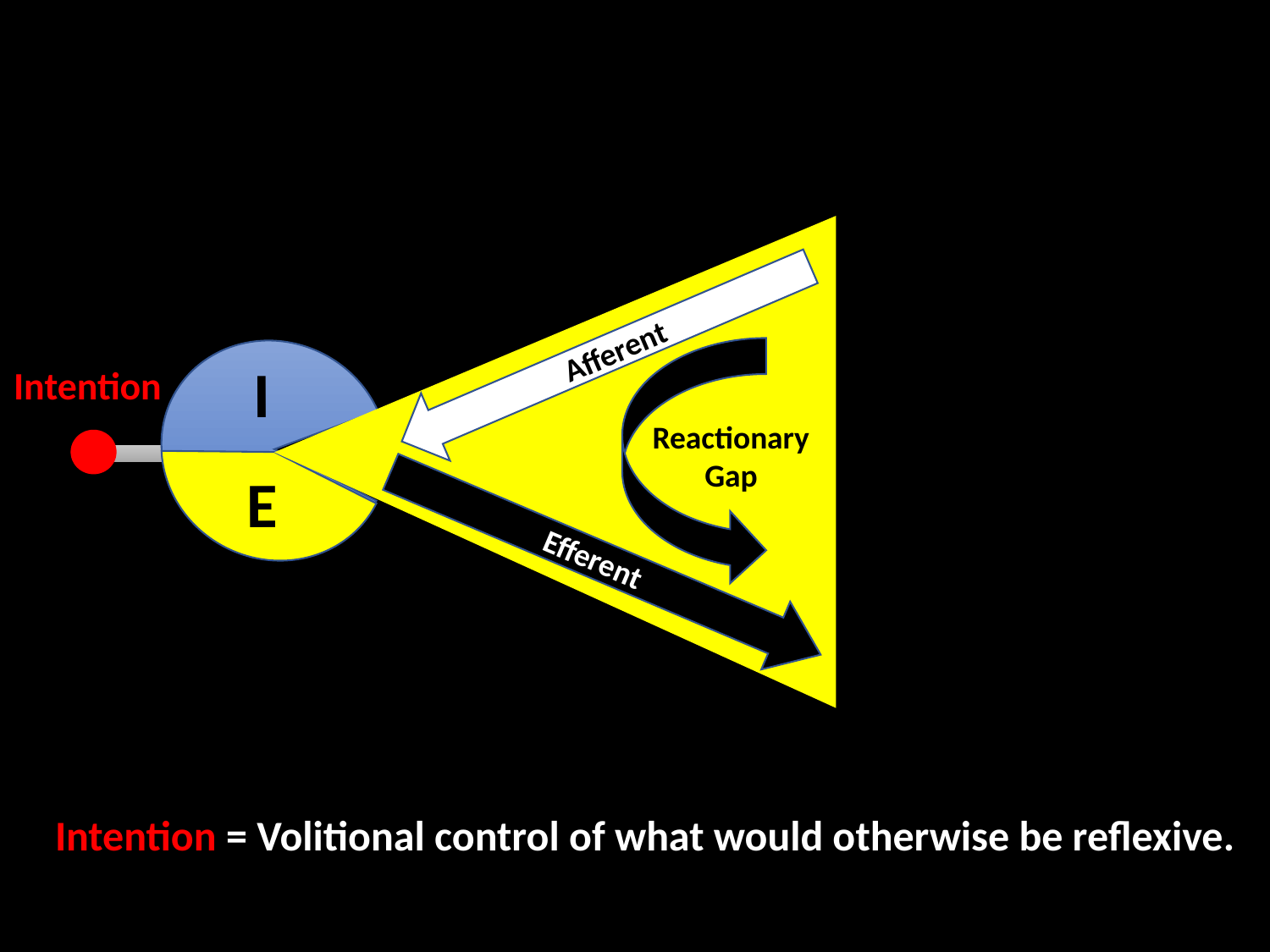

Afferent

I
E
Intention
Reactionary
Gap

Efferent
Intention = Volitional control of what would otherwise be reflexive.